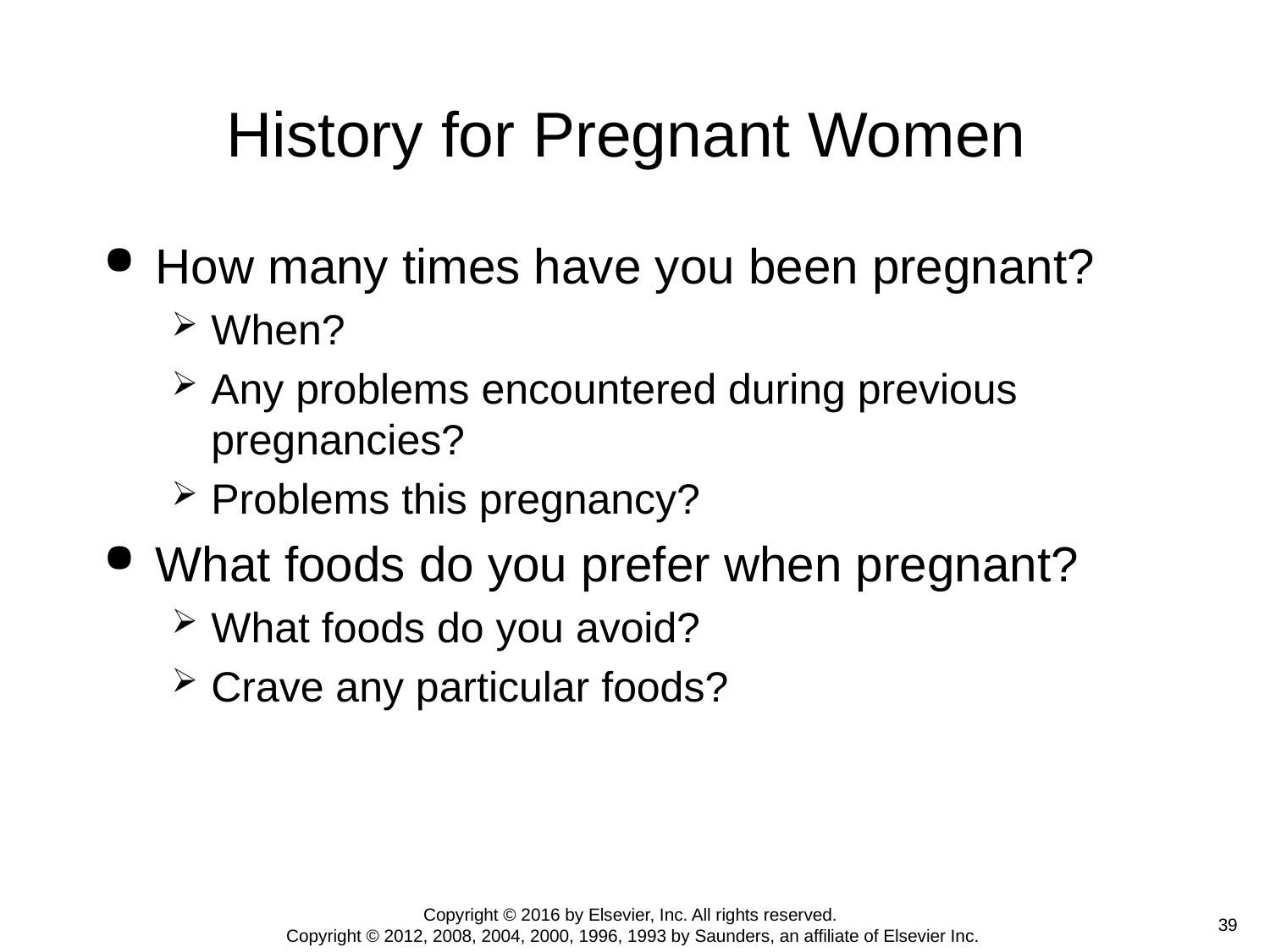

# History for Pregnant Women
How many times have you been pregnant?
When?
Any problems encountered during previous pregnancies?
Problems this pregnancy?
What foods do you prefer when pregnant?
What foods do you avoid?
Crave any particular foods?
Copyright © 2016 by Elsevier, Inc. All rights reserved.
Copyright © 2012, 2008, 2004, 2000, 1996, 1993 by Saunders, an affiliate of Elsevier Inc.
 39